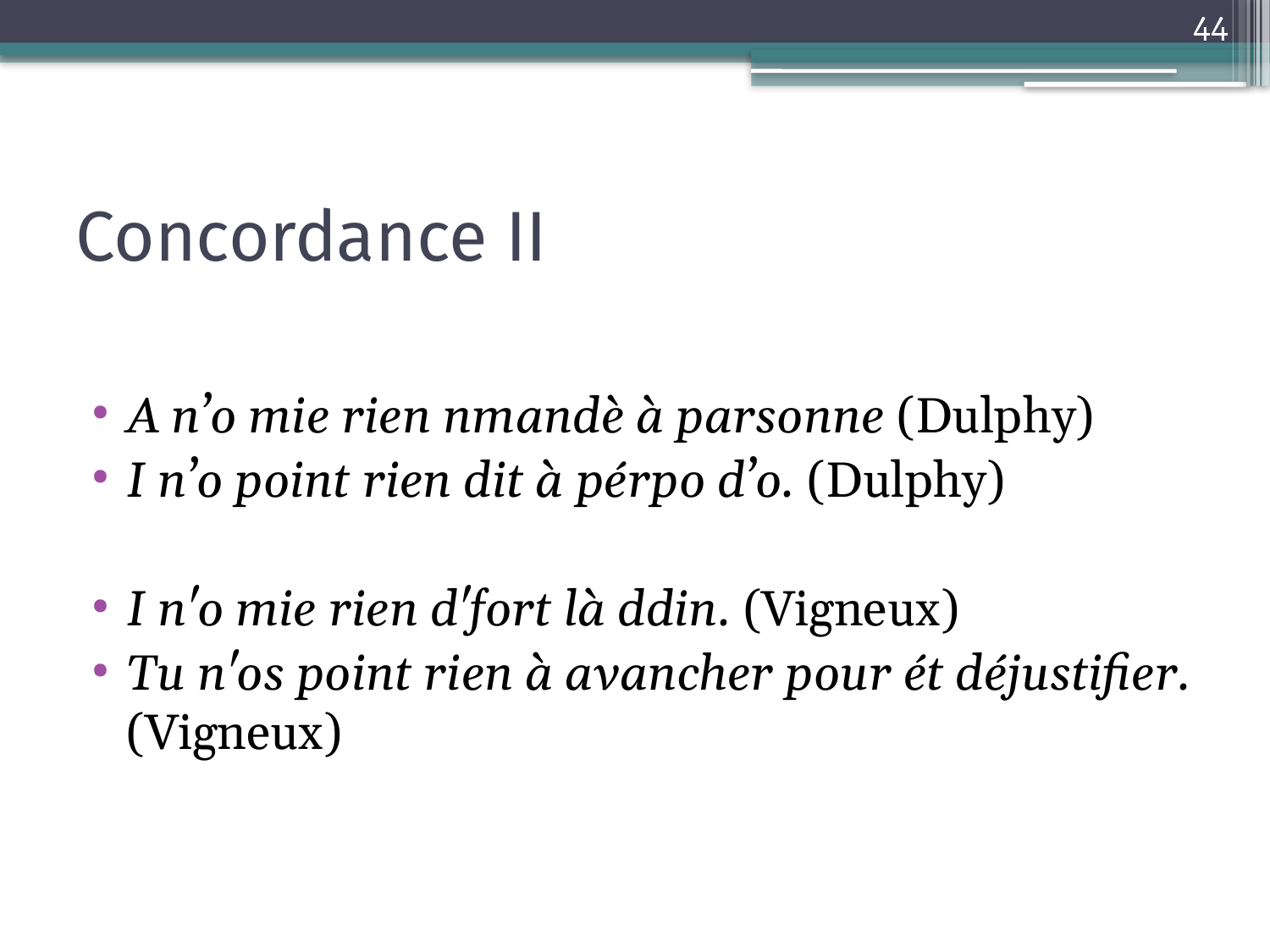

44
# Concordance II

A n’o mie rien nmandè à parsonne (Dulphy)
I n’o point rien dit à pérpo d’o. (Dulphy)

I n'o mie rien d'fort là ddin. (Vigneux)
Tu n'os point rien à avancher pour ét déjustifier. (Vigneux)